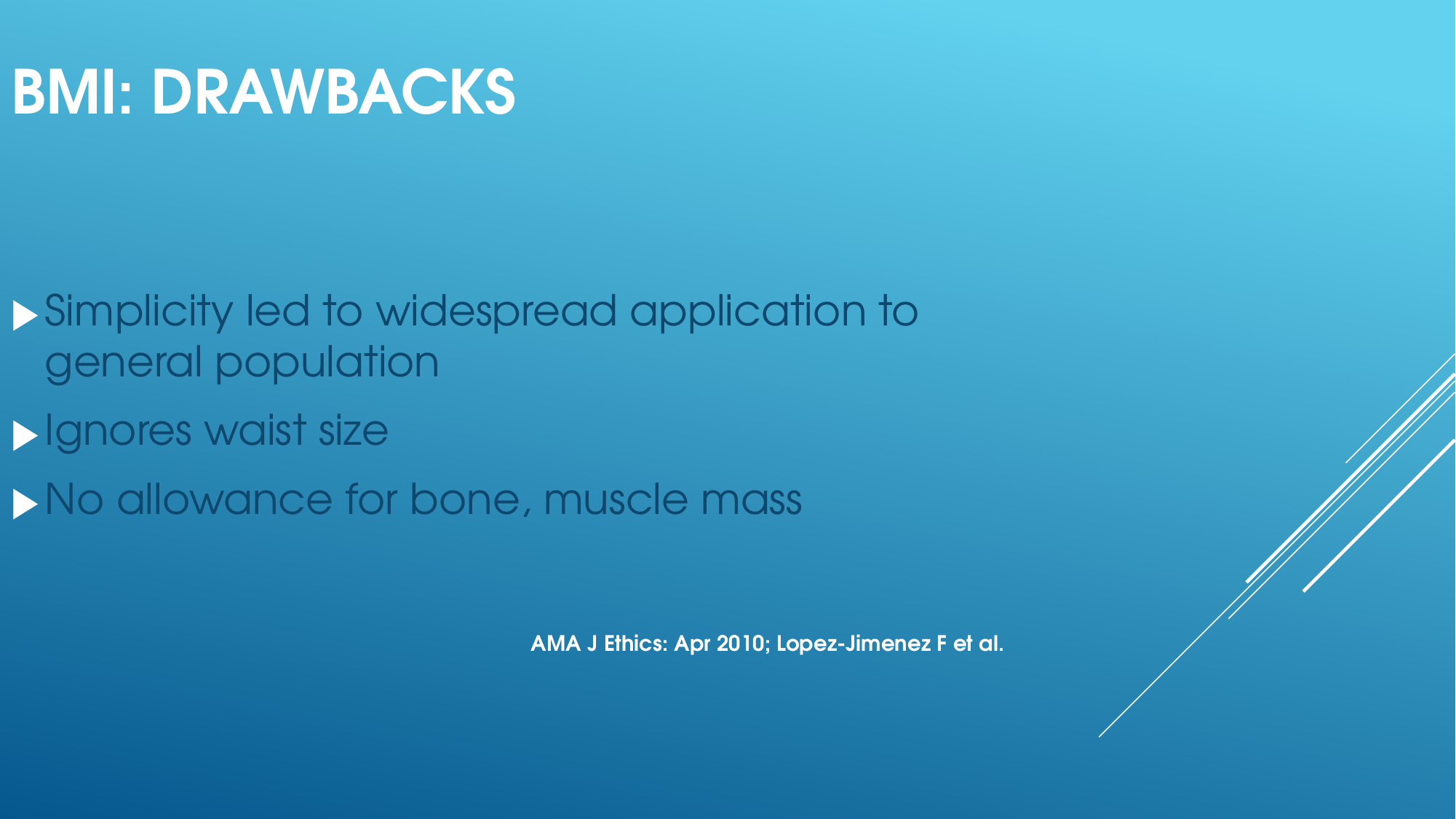

# BMI: DRAWBACKS
Simplicity led to widespread application to general population
Ignores waist size
No allowance for bone, muscle mass

                                            AMA J Ethics: Apr 2010; Lopez-Jimenez F et al.